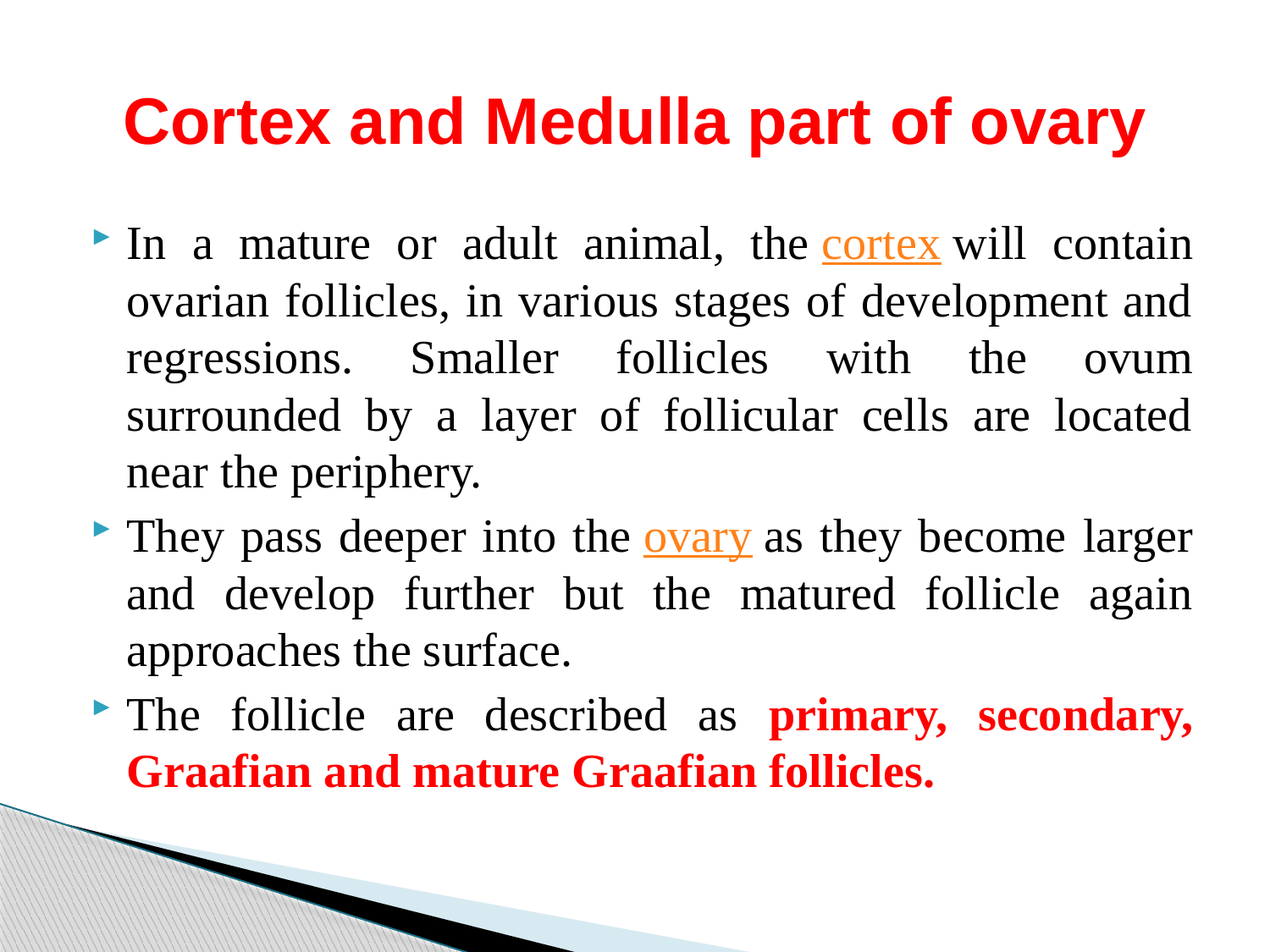

# Cortex and Medulla part of ovary
In a mature or adult animal, the cortex will contain ovarian follicles, in various stages of development and regressions. Smaller follicles with the ovum surrounded by a layer of follicular cells are located near the periphery.
They pass deeper into the ovary as they become larger and develop further but the matured follicle again approaches the surface.
The follicle are described as primary, secondary, Graafian and mature Graafian follicles.